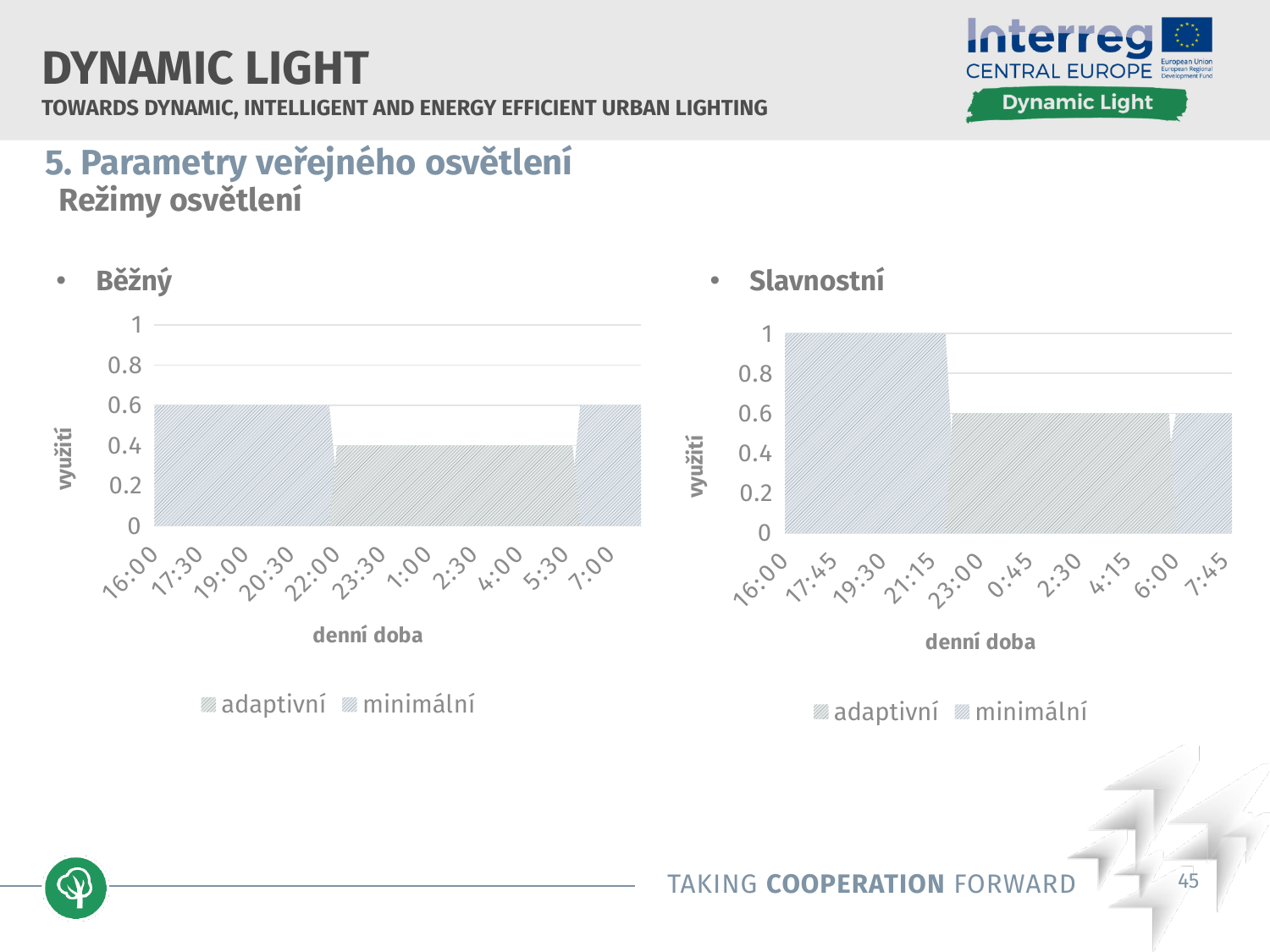

5. Parametry veřejného osvětlení
Režimy osvětlení
Běžný
Slavnostní

### Chart

| Category | adaptivní | minimální |
|---|---|---|
| 0.66666666666666696 | None | 0.6 |
| 0.67708333333333304 | None | 0.6 |
| 0.6875 | None | 0.6 |
| 0.69791666666666696 | None | 0.6 |
| 0.70833333333333304 | None | 0.6 |
| 0.71875 | None | 0.6 |
| 0.72916666666666696 | None | 0.6 |
| 0.73958333333333304 | None | 0.6 |
| 0.75 | None | 0.6 |
| 0.76041666666666696 | None | 0.6 |
| 0.77083333333333304 | None | 0.6 |
| 0.78125 | None | 0.6 |
| 0.79166666666666696 | None | 0.6 |
| 0.80208333333333304 | None | 0.6 |
| 0.8125 | None | 0.6 |
| 0.82291666666666696 | None | 0.6 |
| 0.83333333333333304 | None | 0.6 |
| 0.84375 | None | 0.6 |
| 0.85416666666666696 | None | 0.6 |
| 0.86458333333333304 | None | 0.6 |
| 0.875 | None | 0.6 |
| 0.88541666666666696 | None | 0.6 |
| 0.89583333333333304 | None | 0.6 |
| 0.90625 | None | 0.6 |
| 0.91666666666666696 | 0.4 | 0.2 |
| 0.92708333333333304 | 0.4 | 0.2 |
| 0.9375 | 0.4 | 0.2 |
| 0.94791666666666696 | 0.4 | 0.2 |
| 0.95833333333333304 | 0.4 | 0.2 |
| 0.96875 | 0.4 | 0.2 |
| 0.97916666666666696 | 0.4 | 0.2 |
| 0.98958333333333304 | 0.4 | 0.2 |
| 0 | 0.4 | 0.2 |
| 1.0416666666666666E-2 | 0.4 | 0.2 |
| 2.0833333333333332E-2 | 0.4 | 0.2 |
| 3.125E-2 | 0.4 | 0.2 |
| 4.1666666666666699E-2 | 0.4 | 0.2 |
| 5.2083333333333301E-2 | 0.4 | 0.2 |
| 6.25E-2 | 0.4 | 0.2 |
| 7.2916666666666699E-2 | 0.4 | 0.2 |
| 8.3333333333333301E-2 | 0.4 | 0.2 |
| 9.375E-2 | 0.4 | 0.2 |
| 0.104166666666667 | 0.4 | 0.2 |
| 0.114583333333333 | 0.4 | 0.2 |
| 0.125 | 0.4 | 0.2 |
| 0.13541666666666699 | 0.4 | 0.2 |
| 0.14583333333333301 | 0.4 | 0.2 |
| 0.15625 | 0.4 | 0.2 |
| 0.16666666666666699 | 0.4 | 0.2 |
| 0.17708333333333301 | 0.4 | 0.2 |
| 0.1875 | 0.4 | 0.2 |
| 0.19791666666666699 | 0.4 | 0.2 |
| 0.20833333333333301 | 0.4 | 0.2 |
| 0.21875 | 0.4 | 0.2 |
| 0.22916666666666699 | 0.4 | 0.2 |
| 0.23958333333333301 | 0.4 | 0.2 |
| 0.25 | None | 0.6 |
| 0.26041666666666702 | None | 0.6 |
| 0.27083333333333298 | None | 0.6 |
| 0.28125 | None | 0.6 |
| 0.29166666666666702 | None | 0.6 |
| 0.30208333333333298 | None | 0.6 |
| 0.3125 | None | 0.6 |
| 0.32291666666666702 | None | 0.6 |
| 0.33333333333333298 | None | 0.6 |

### Chart

| Category | adaptivní | minimální |
|---|---|---|
| 0.66666666666666696 | None | 1.0 |
| 0.67708333333333304 | None | 1.0 |
| 0.6875 | None | 1.0 |
| 0.69791666666666696 | None | 1.0 |
| 0.70833333333333304 | None | 1.0 |
| 0.71875 | None | 1.0 |
| 0.72916666666666696 | None | 1.0 |
| 0.73958333333333304 | None | 1.0 |
| 0.75 | None | 1.0 |
| 0.76041666666666696 | None | 1.0 |
| 0.77083333333333304 | None | 1.0 |
| 0.78125 | None | 1.0 |
| 0.79166666666666696 | None | 1.0 |
| 0.80208333333333304 | None | 1.0 |
| 0.8125 | None | 1.0 |
| 0.82291666666666696 | None | 1.0 |
| 0.83333333333333304 | None | 1.0 |
| 0.84375 | None | 1.0 |
| 0.85416666666666696 | None | 1.0 |
| 0.86458333333333304 | None | 1.0 |
| 0.875 | None | 1.0 |
| 0.88541666666666696 | None | 1.0 |
| 0.89583333333333304 | None | 1.0 |
| 0.90625 | None | 1.0 |
| 0.91666666666666696 | 0.6 | 0.4 |
| 0.92708333333333304 | 0.6 | 0.4 |
| 0.9375 | 0.6 | 0.4 |
| 0.94791666666666696 | 0.6 | 0.4 |
| 0.95833333333333304 | 0.6 | 0.4 |
| 0.96875 | 0.6 | 0.4 |
| 0.97916666666666696 | 0.6 | 0.4 |
| 0.98958333333333304 | 0.6 | 0.4 |
| 0 | 0.6 | 0.4 |
| 1.0416666666666666E-2 | 0.6 | 0.4 |
| 2.0833333333333332E-2 | 0.6 | 0.4 |
| 3.125E-2 | 0.6 | 0.4 |
| 4.1666666666666699E-2 | 0.6 | 0.4 |
| 5.2083333333333301E-2 | 0.6 | 0.4 |
| 6.25E-2 | 0.6 | 0.4 |
| 7.2916666666666699E-2 | 0.6 | 0.4 |
| 8.3333333333333301E-2 | 0.6 | 0.4 |
| 9.375E-2 | 0.6 | 0.4 |
| 0.104166666666667 | 0.6 | 0.4 |
| 0.114583333333333 | 0.6 | 0.4 |
| 0.125 | 0.6 | 0.4 |
| 0.13541666666666699 | 0.6 | 0.4 |
| 0.14583333333333301 | 0.6 | 0.4 |
| 0.15625 | 0.6 | 0.4 |
| 0.16666666666666699 | 0.6 | 0.4 |
| 0.17708333333333301 | 0.6 | 0.4 |
| 0.1875 | 0.6 | 0.4 |
| 0.19791666666666699 | 0.6 | 0.4 |
| 0.20833333333333301 | 0.6 | 0.4 |
| 0.21875 | 0.6 | 0.4 |
| 0.22916666666666699 | 0.6 | 0.4 |
| 0.23958333333333301 | 0.6 | 0.4 |
| 0.25 | None | 0.6 |
| 0.26041666666666702 | None | 0.6 |
| 0.27083333333333298 | None | 0.6 |
| 0.28125 | None | 0.6 |
| 0.29166666666666702 | None | 0.6 |
| 0.30208333333333298 | None | 0.6 |
| 0.3125 | None | 0.6 |
| 0.32291666666666702 | None | 0.6 |
| 0.33333333333333298 | None | 0.6 |